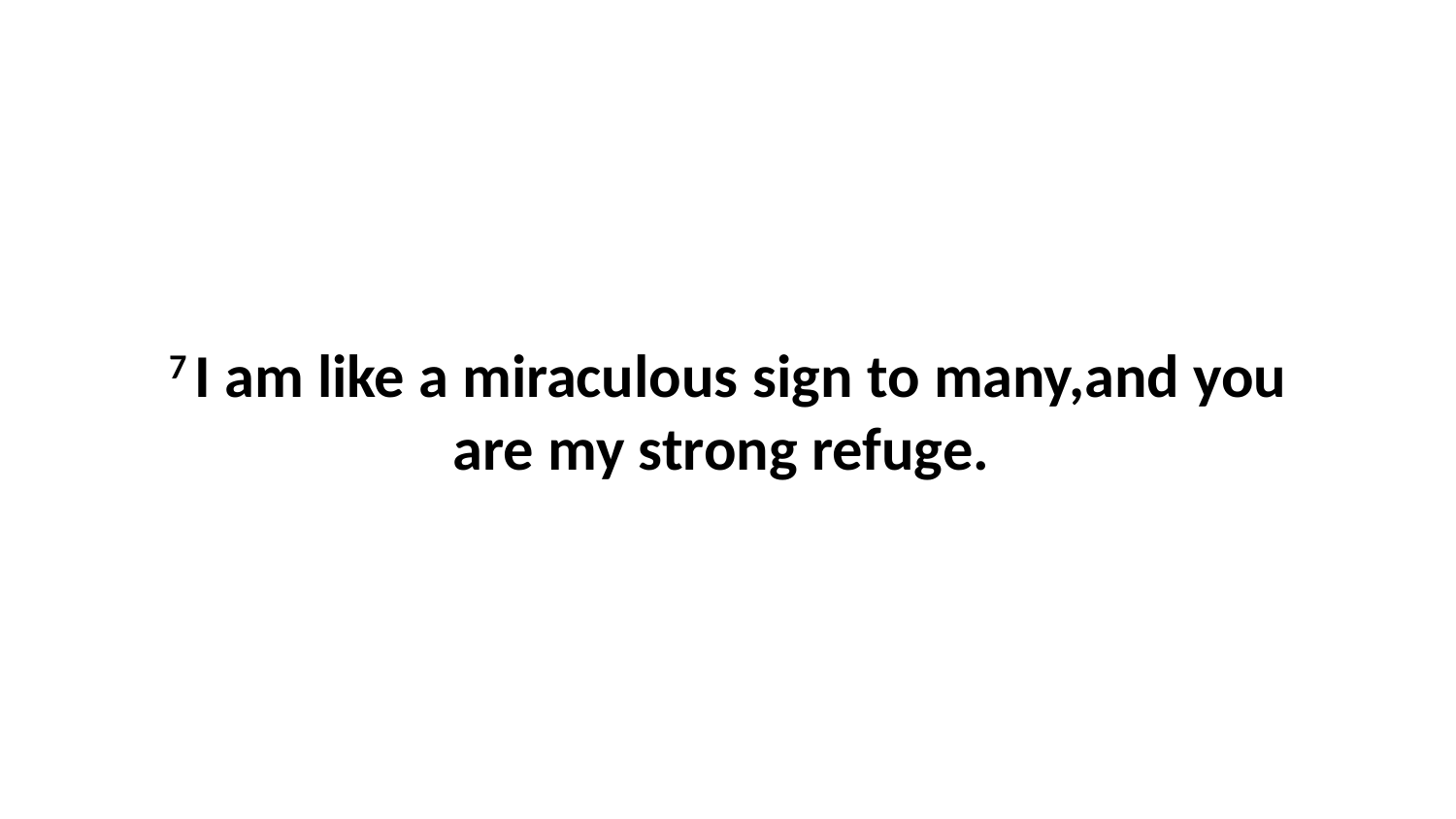

7 I am like a miraculous sign to many,and you are my strong refuge.